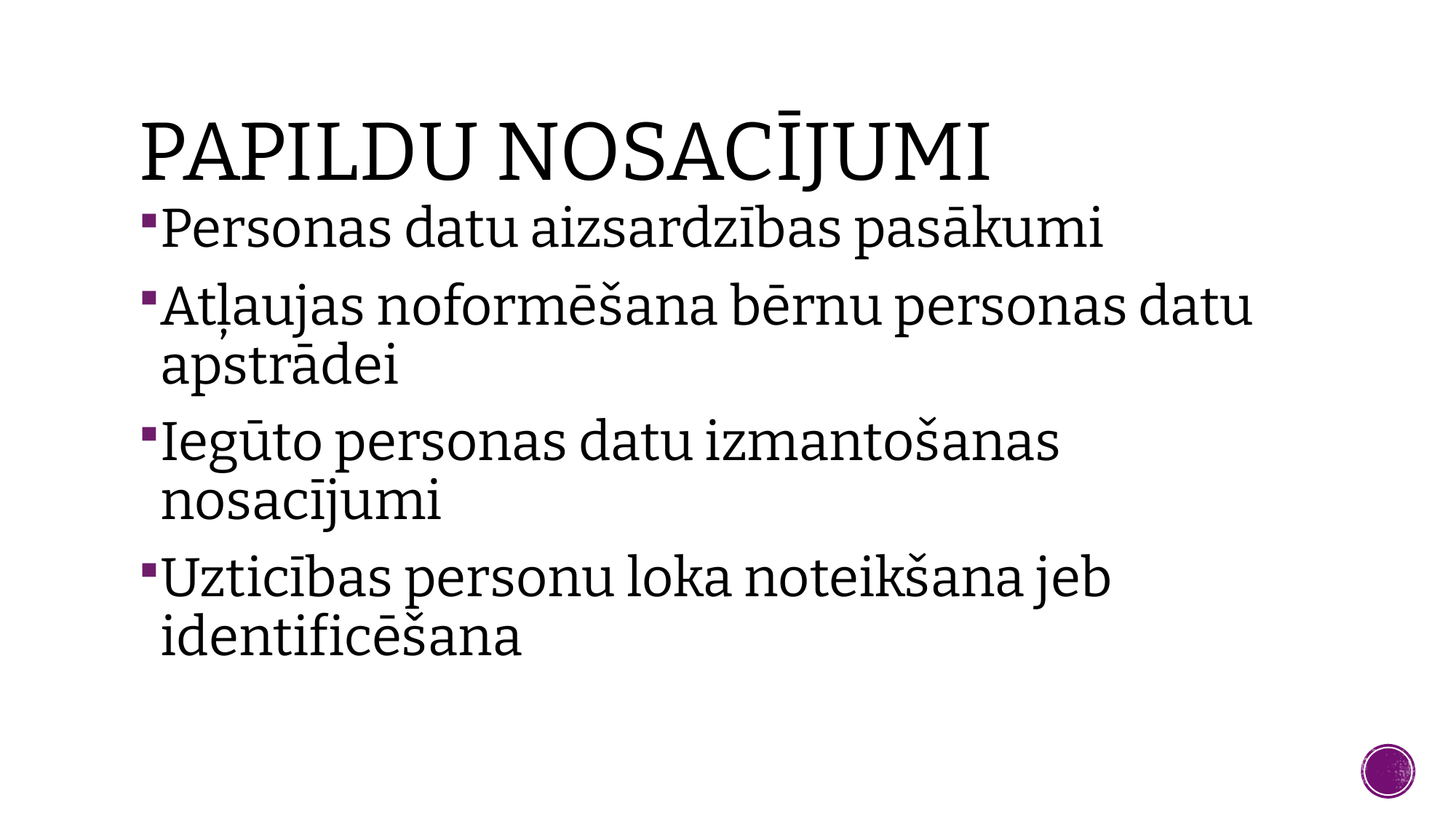

# Papildu nosacījumi
Personas datu aizsardzības pasākumi
Atļaujas noformēšana bērnu personas datu apstrādei
Iegūto personas datu izmantošanas nosacījumi
Uzticības personu loka noteikšana jeb identificēšana